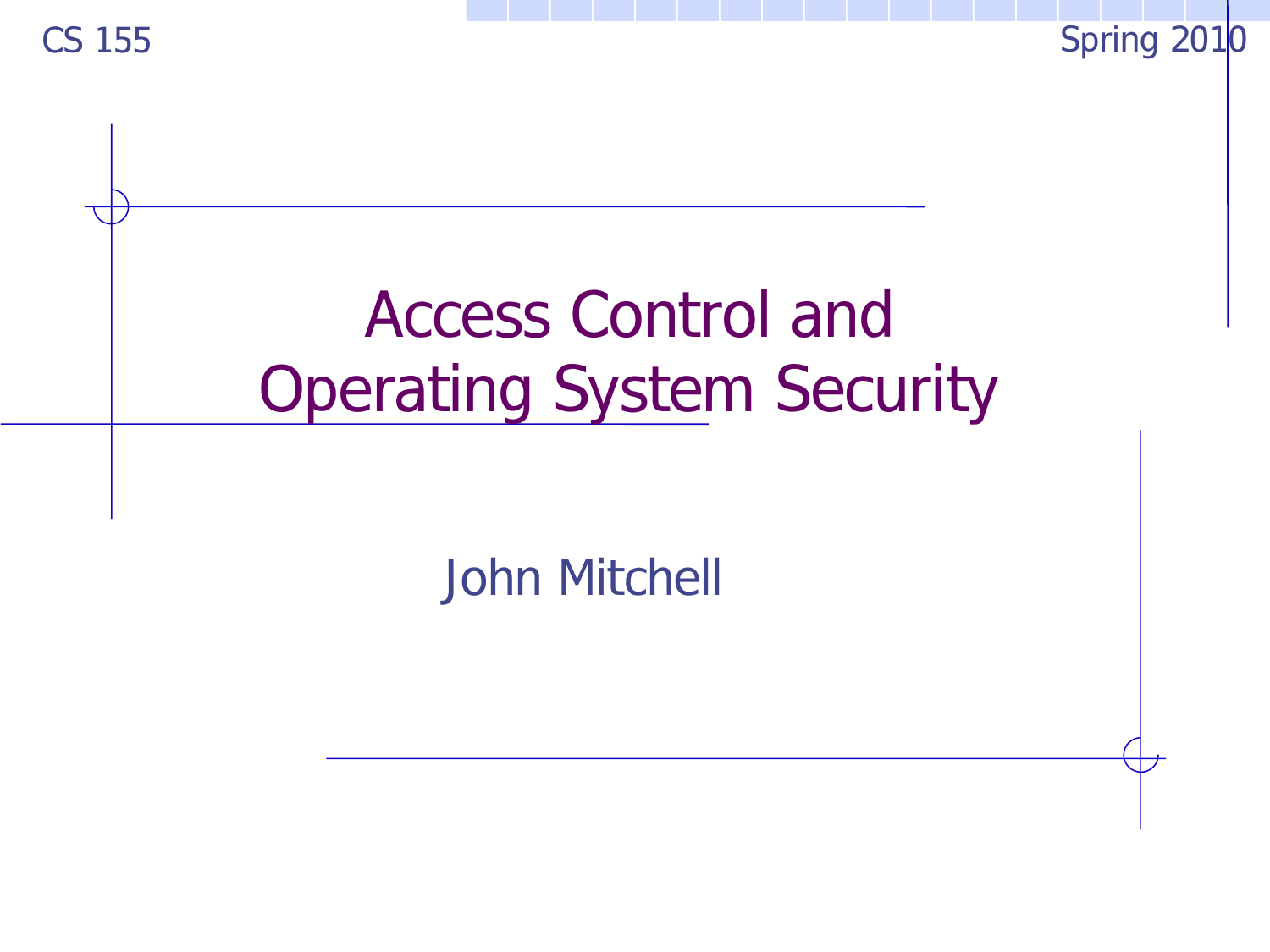

Spring 2010
CS 155
# Access Control and Operating System Security
John Mitchell